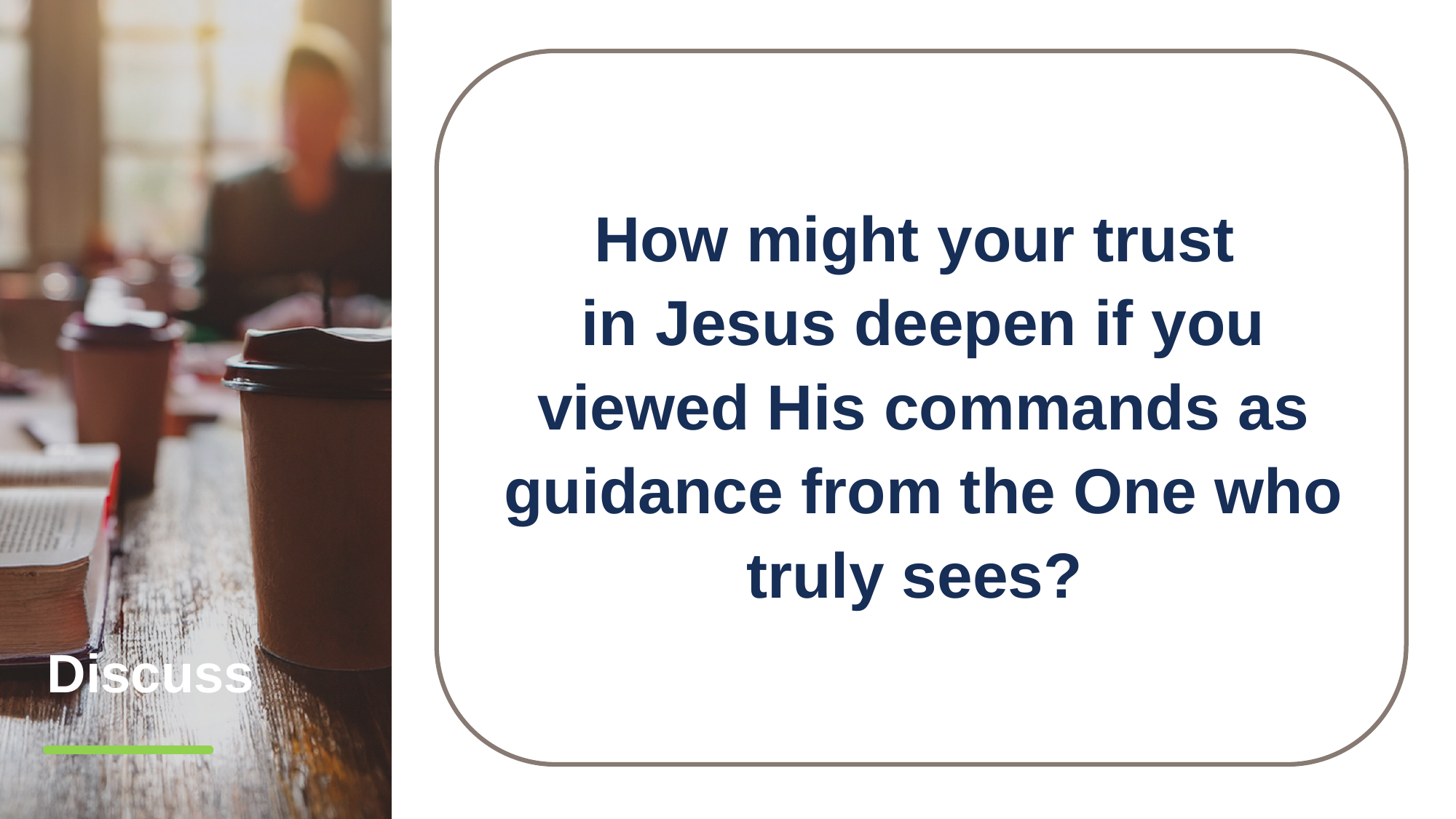

How might your trust
in Jesus deepen if you viewed His commands as guidance from the One who truly sees?
# Discuss